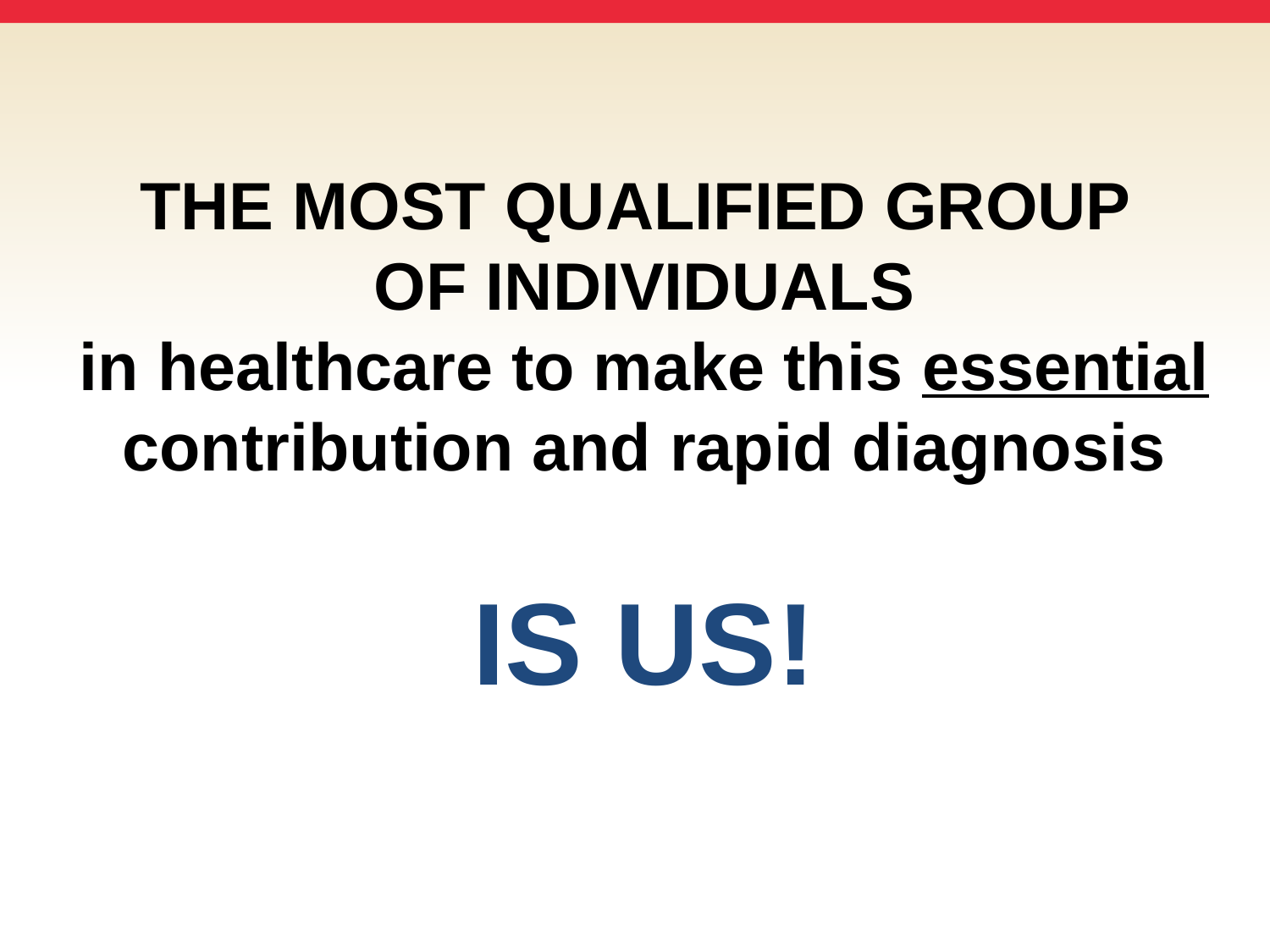

# THE MOST QUALIFIED GROUP OF INDIVIDUALS in healthcare to make this essential contribution and rapid diagnosis IS US!